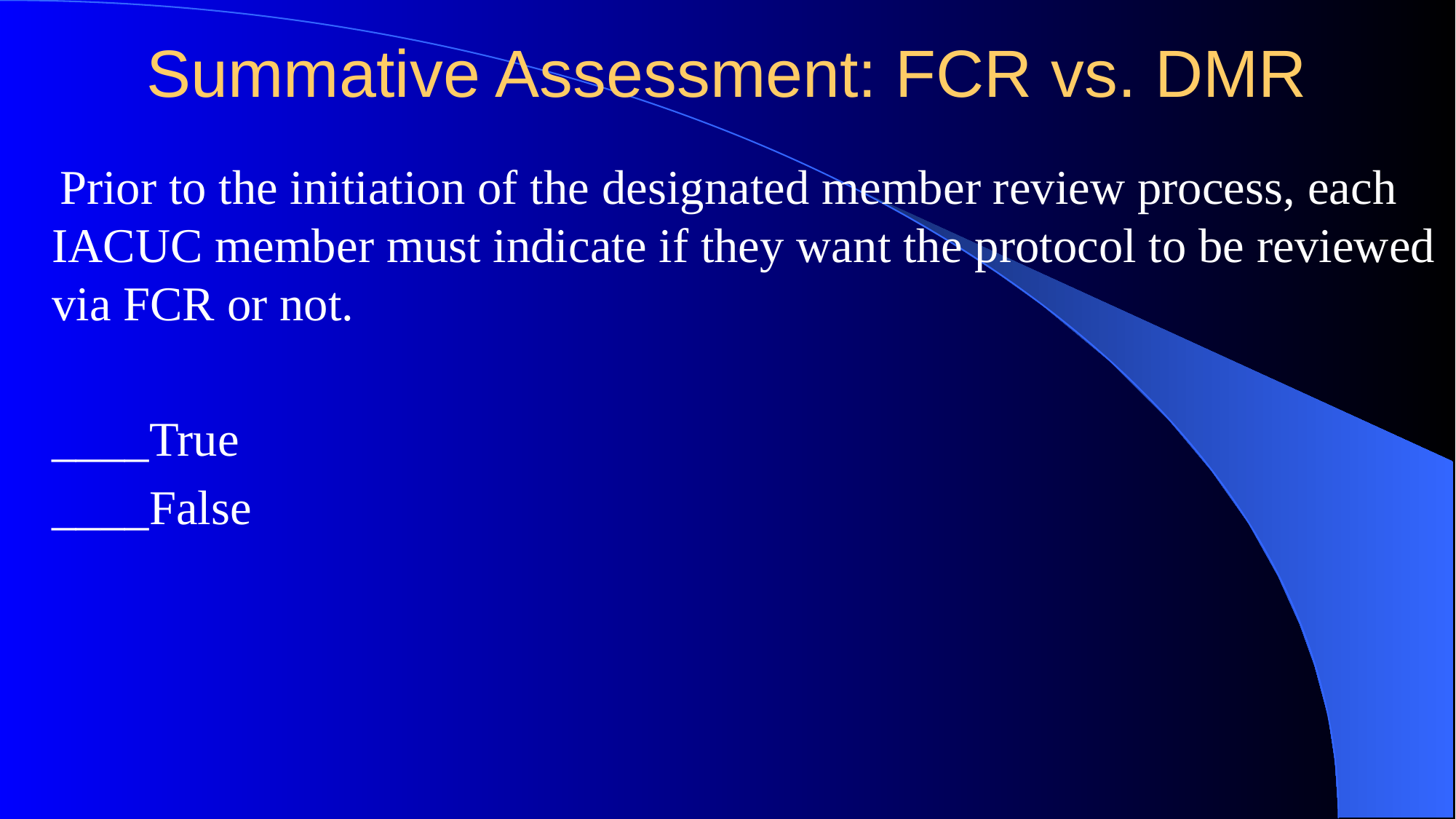

# Summative Assessment: FCR vs. DMR
    Prior to the initiation of the designated member review process, each IACUC member must indicate if they want the protocol to be reviewed via FCR or not.

	____True
	____False